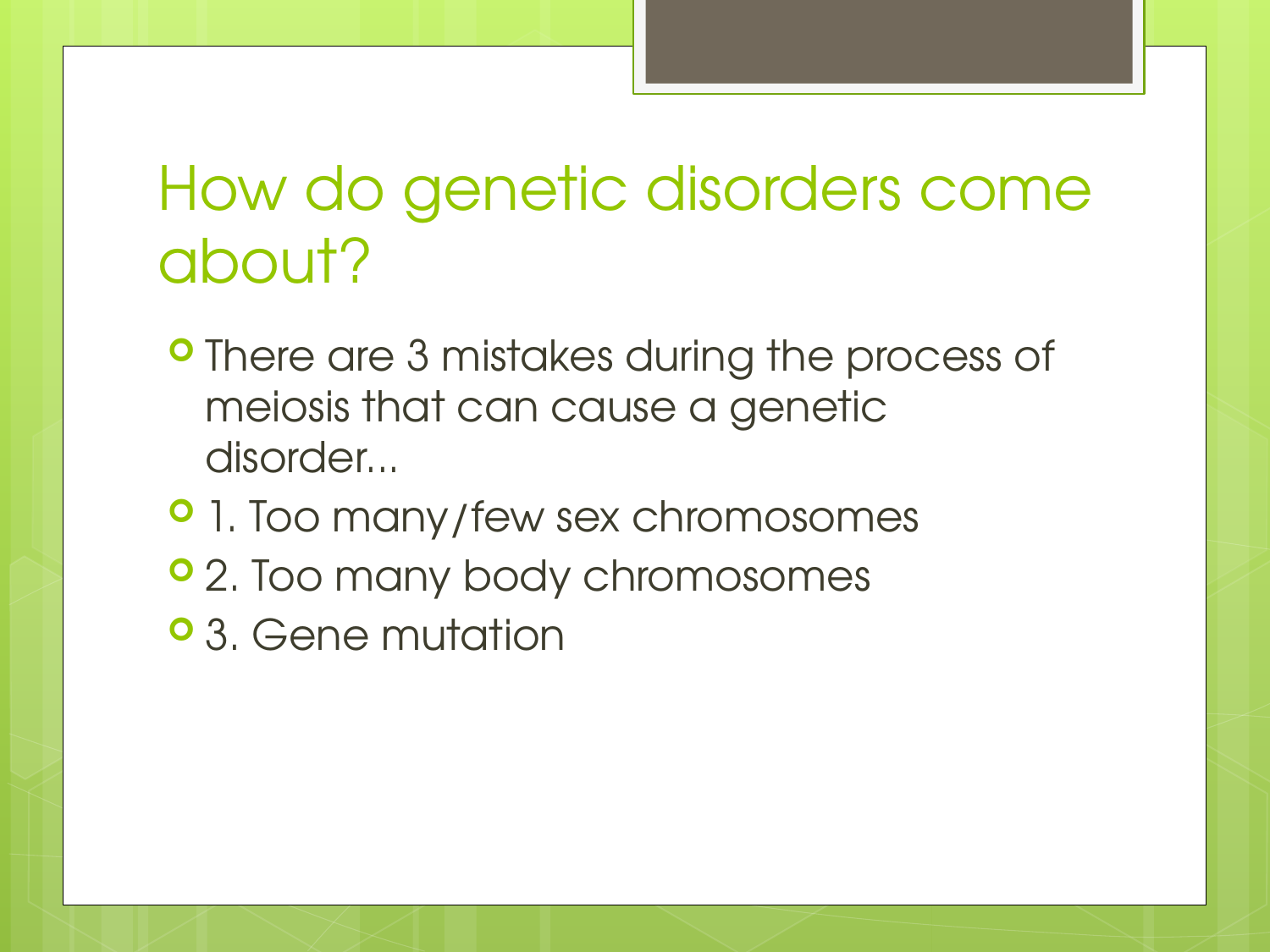

# How do genetic disorders come about?
There are 3 mistakes during the process of meiosis that can cause a genetic disorder...
1. Too many/few sex chromosomes
2. Too many body chromosomes
3. Gene mutation